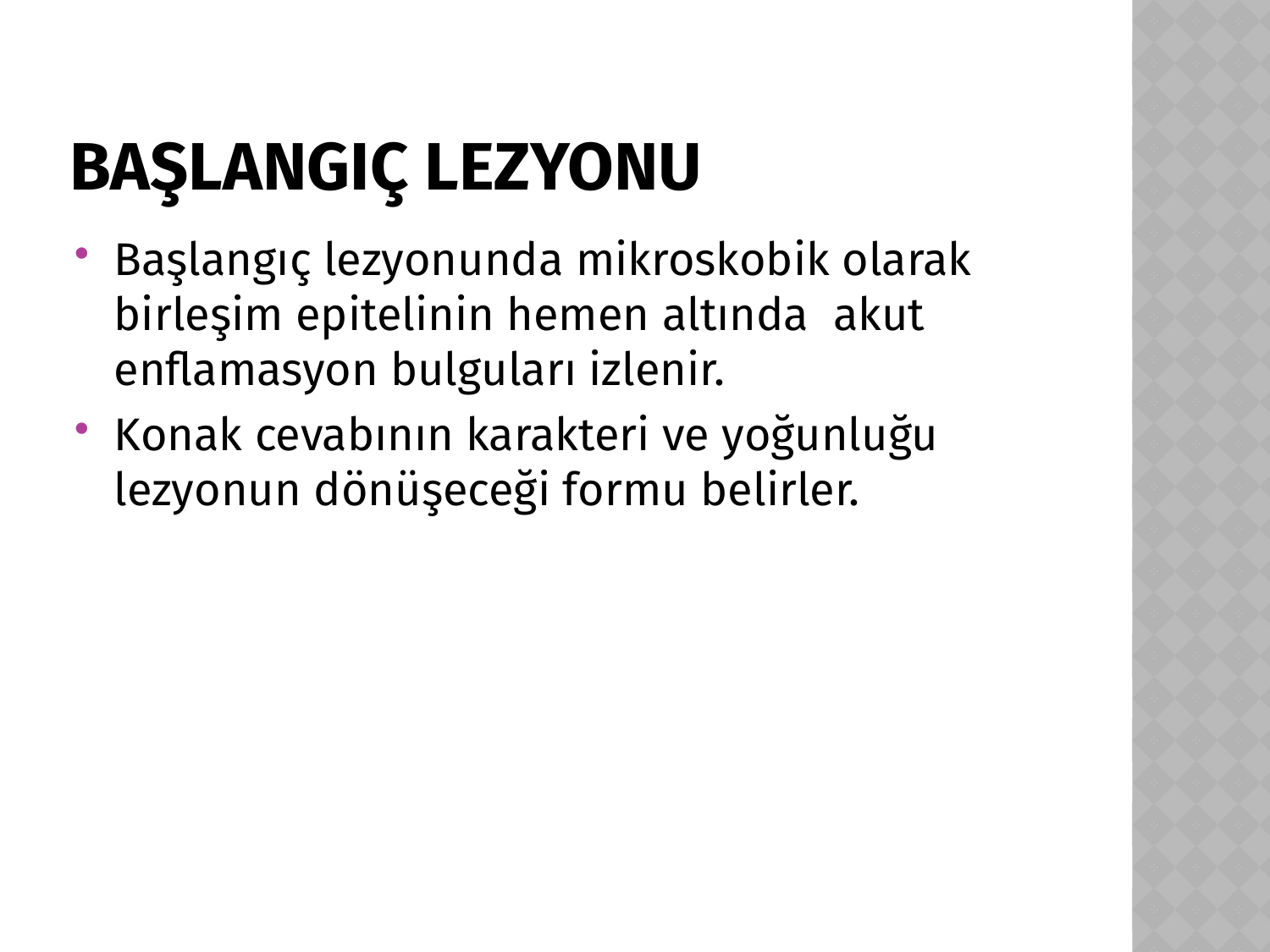

# Başlangıç lezyonu
Başlangıç lezyonunda mikroskobik olarak birleşim epitelinin hemen altında  akut enflamasyon bulguları izlenir.
Konak cevabının karakteri ve yoğunluğu lezyonun dönüşeceği formu belirler.